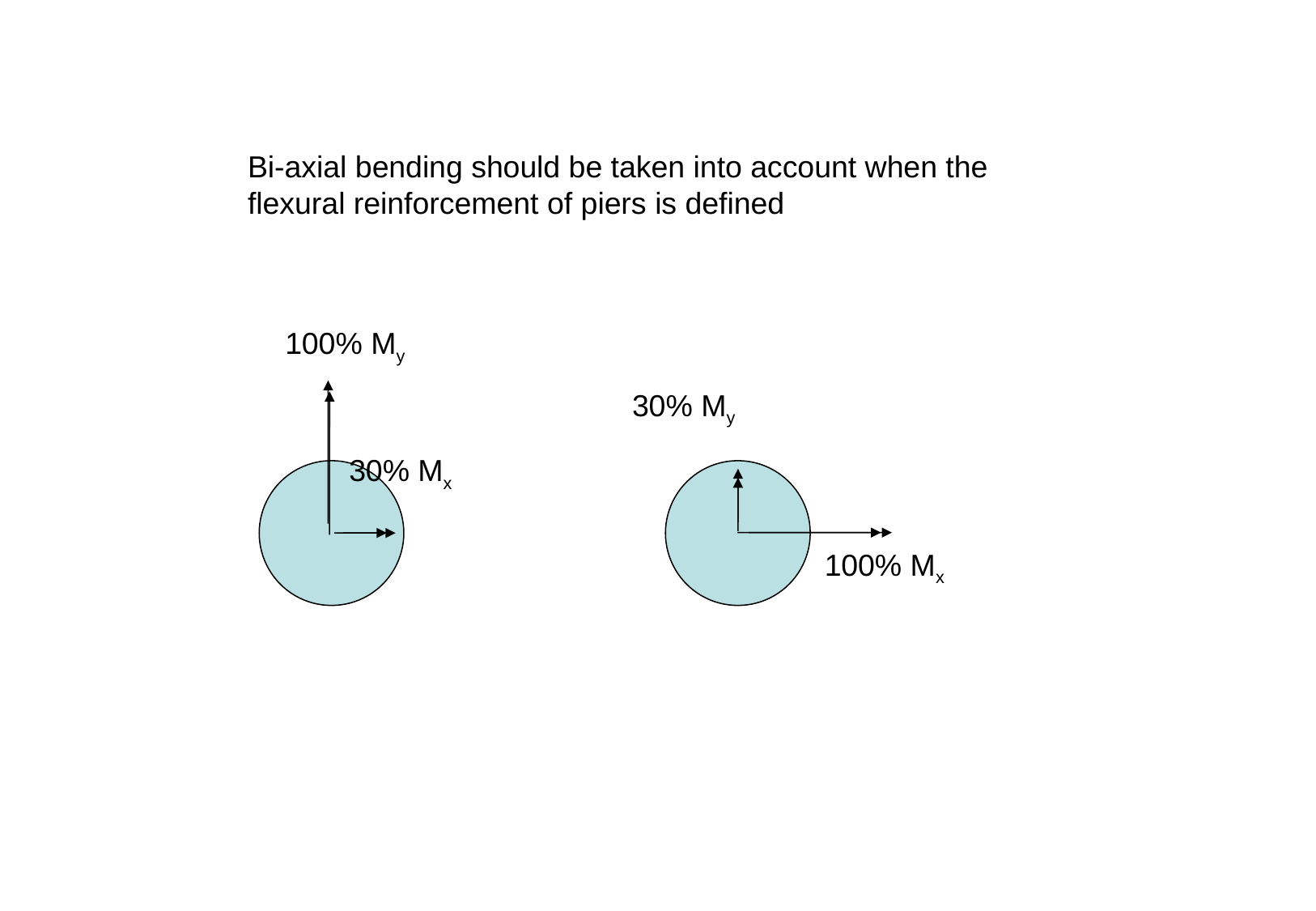

Bi-axial bending should be taken into account when the flexural reinforcement of piers is defined
100% My

30% My
30% Mx

100% Mx